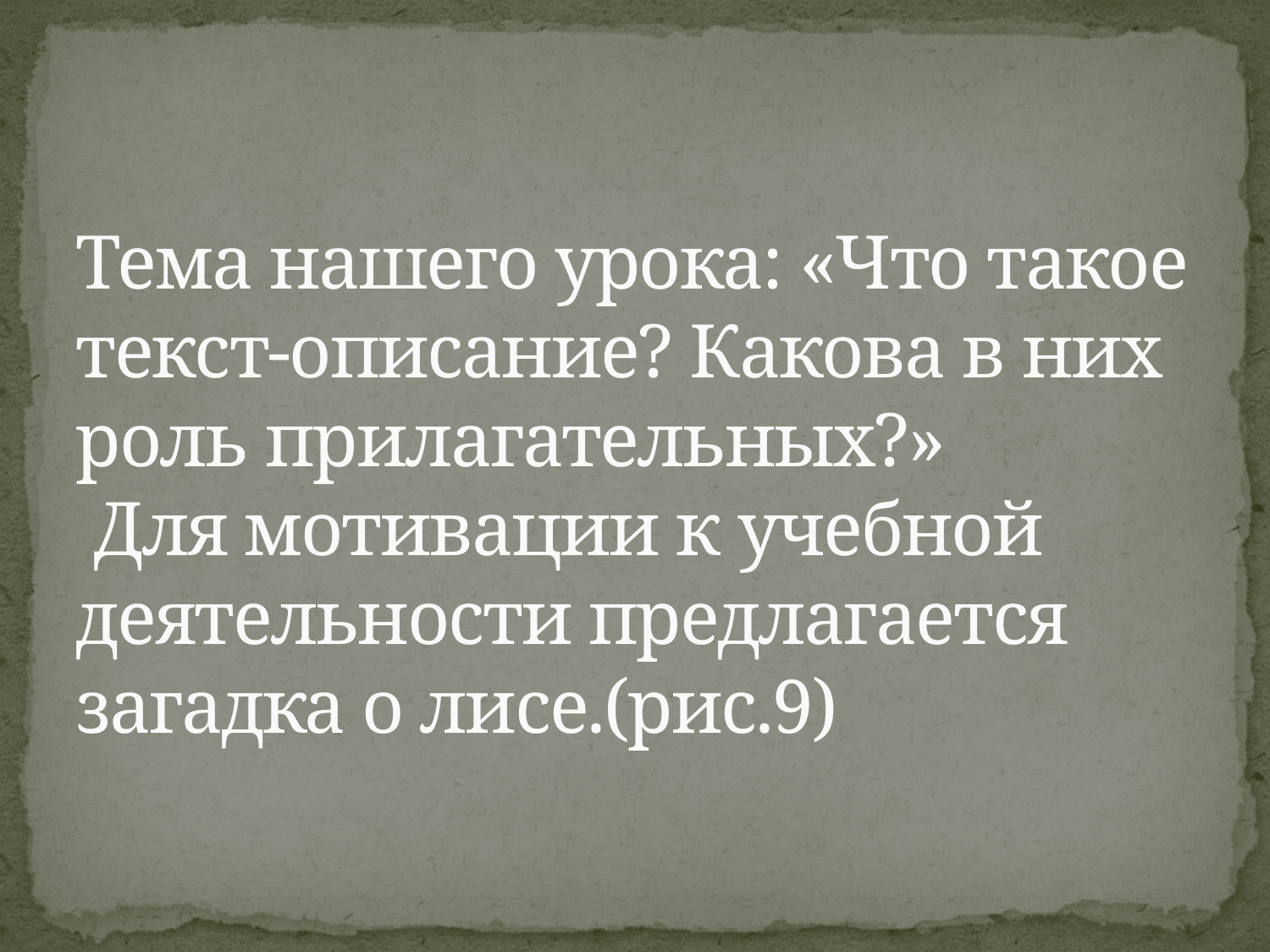

# Тема нашего урока: «Что такое текст-описание? Какова в них роль прилагательных?» Для мотивации к учебной деятельности предлагается загадка о лисе.(рис.9)